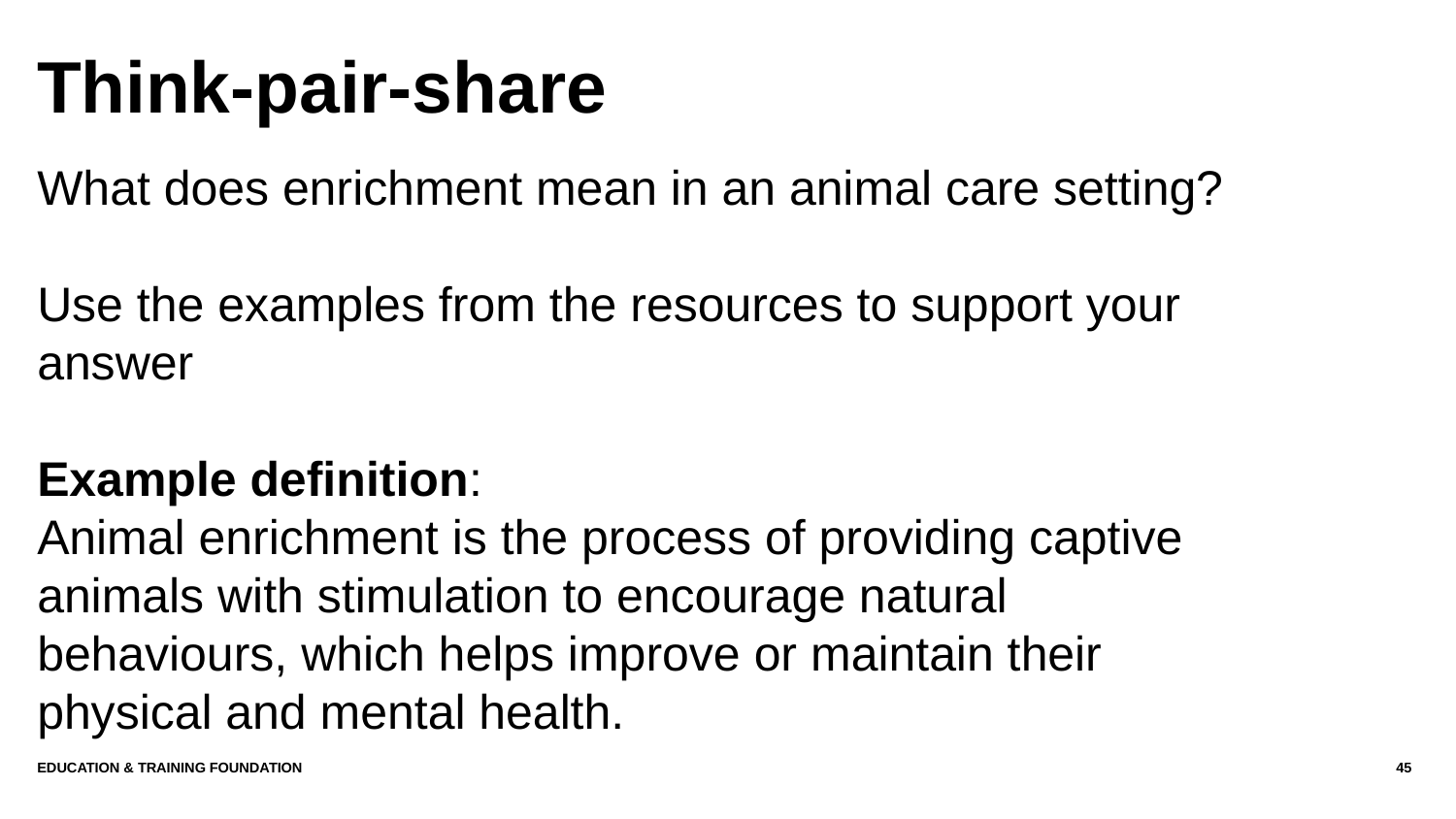

# Think-pair-share
What does enrichment mean in an animal care setting?

Use the examples from the resources to support your answer

Example definition:
Animal enrichment is the process of providing captive animals with stimulation to encourage natural behaviours, which helps improve or maintain their physical and mental health.

Education & Training Foundation
45